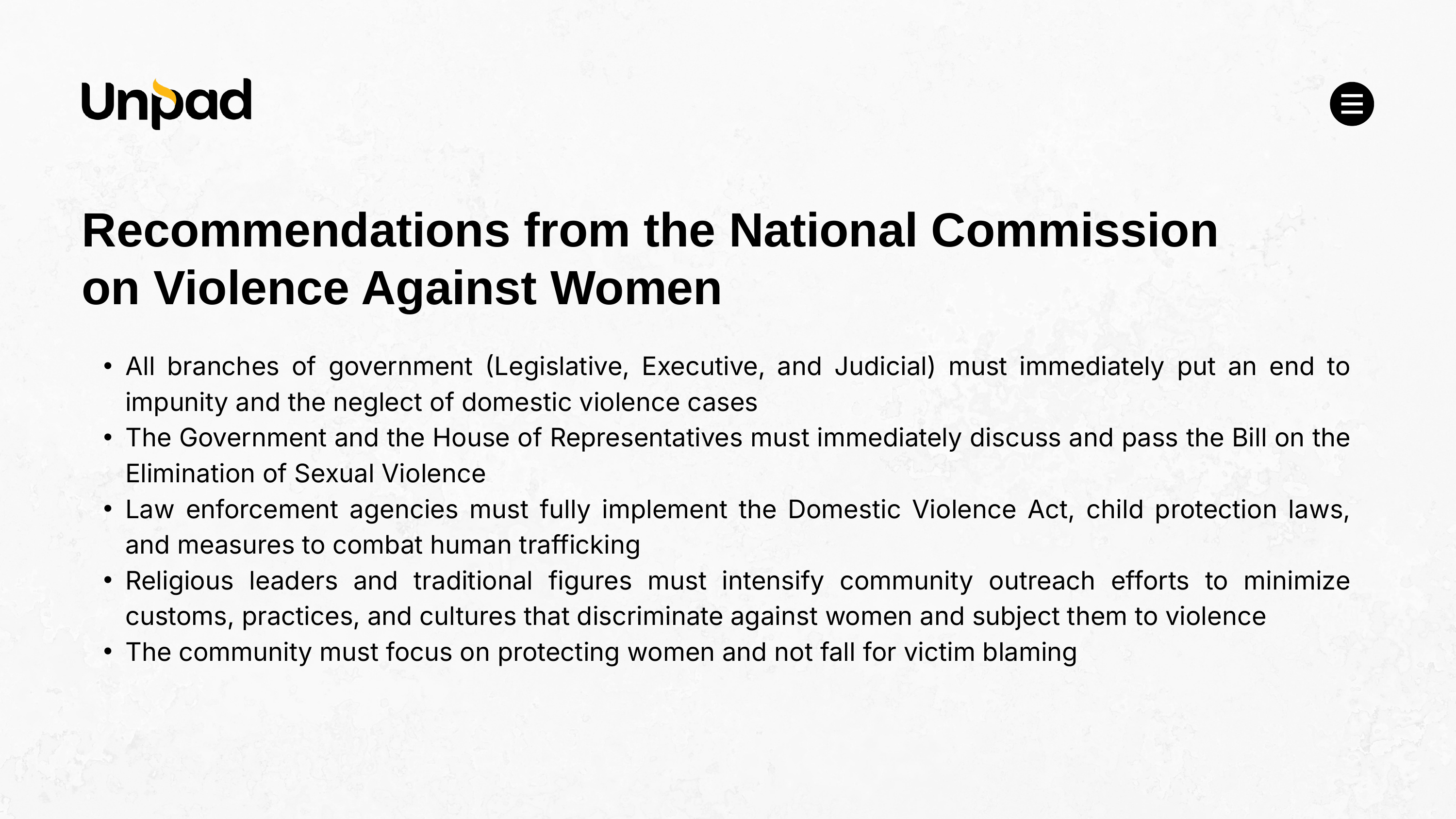

Recommendations from the National Commission on Violence Against Women
All branches of government (Legislative, Executive, and Judicial) must immediately put an end to impunity and the neglect of domestic violence cases
The Government and the House of Representatives must immediately discuss and pass the Bill on the Elimination of Sexual Violence
Law enforcement agencies must fully implement the Domestic Violence Act, child protection laws, and measures to combat human trafficking
Religious leaders and traditional figures must intensify community outreach efforts to minimize customs, practices, and cultures that discriminate against women and subject them to violence
The community must focus on protecting women and not fall for victim blaming